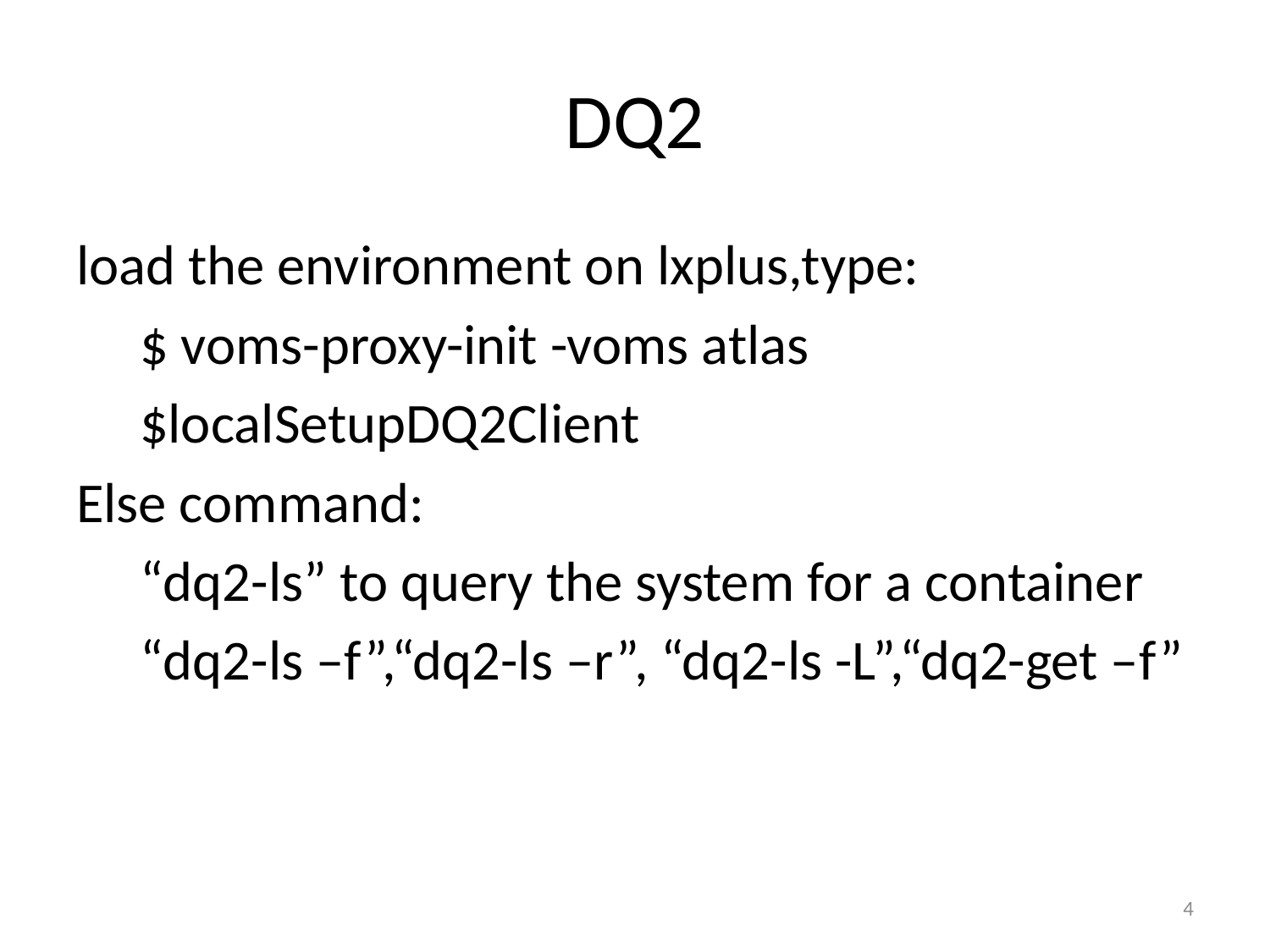

# DQ2
load the environment on lxplus,type:
     $ voms-proxy-init -voms atlas
     $localSetupDQ2Client
Else command:
     “dq2-ls” to query the system for a container
     “dq2-ls –f”,“dq2-ls –r”, “dq2-ls -L”,“dq2-get –f”
4